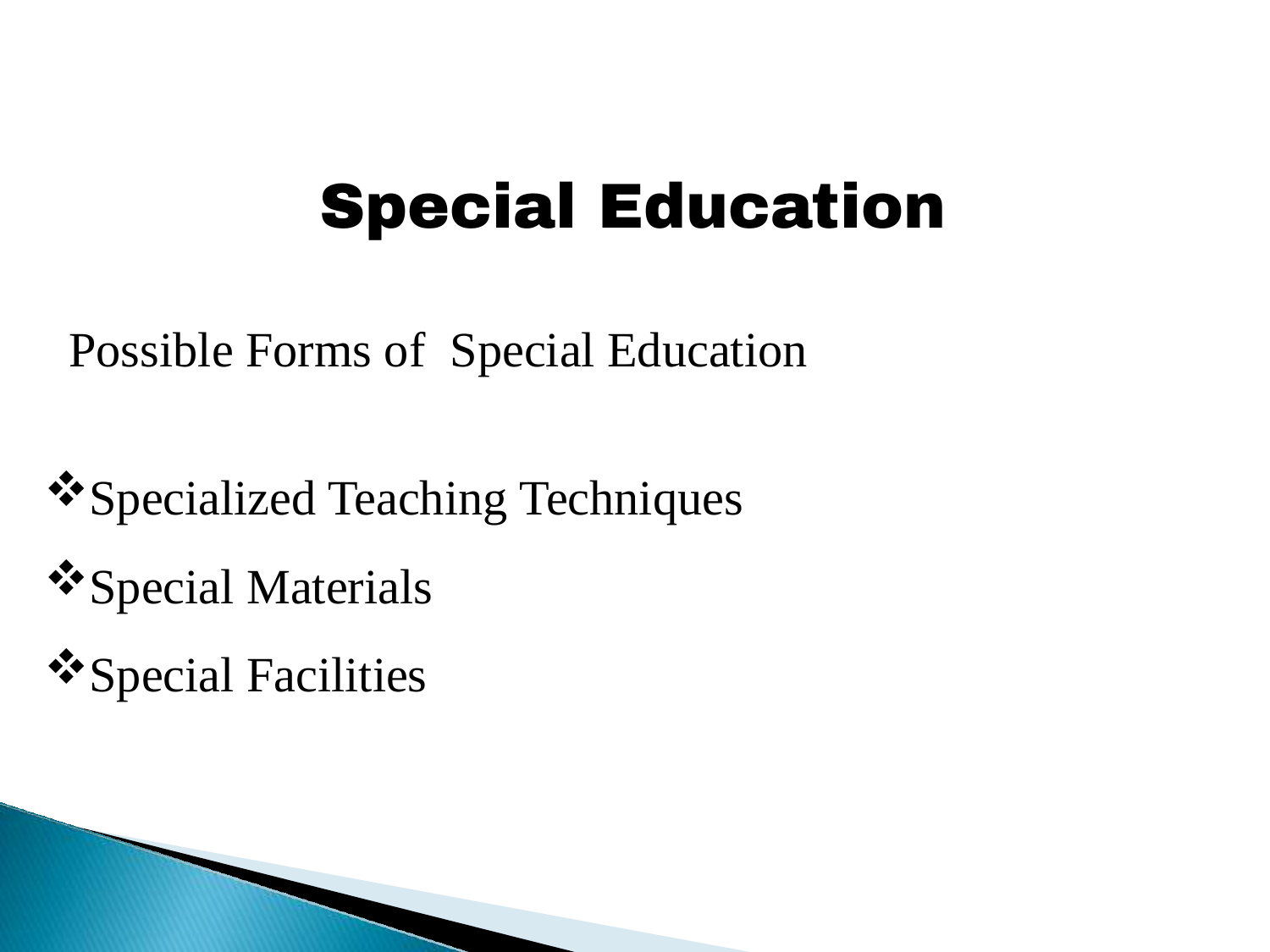

Special Education

  Possible Forms of  Special Education

Specialized Teaching Techniques
Special Materials
Special Facilities